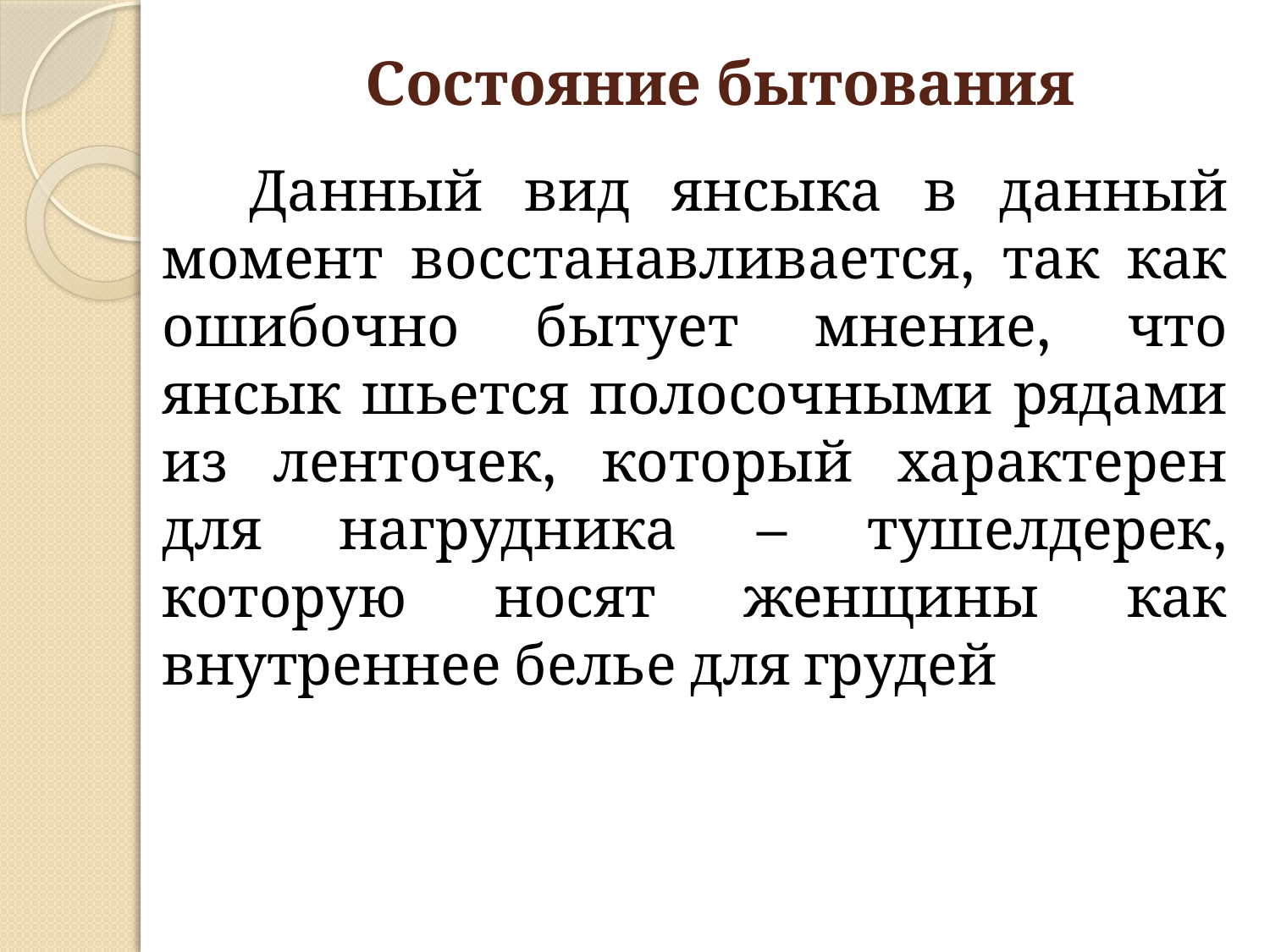

# Состояние бытования
   Данный вид янсыка в данный момент восстанавливается, так как ошибочно бытует мнение, что янсык шьется полосочными рядами из ленточек, который характерен для нагрудника – тушелдерек, которую носят женщины как внутреннее белье для грудей